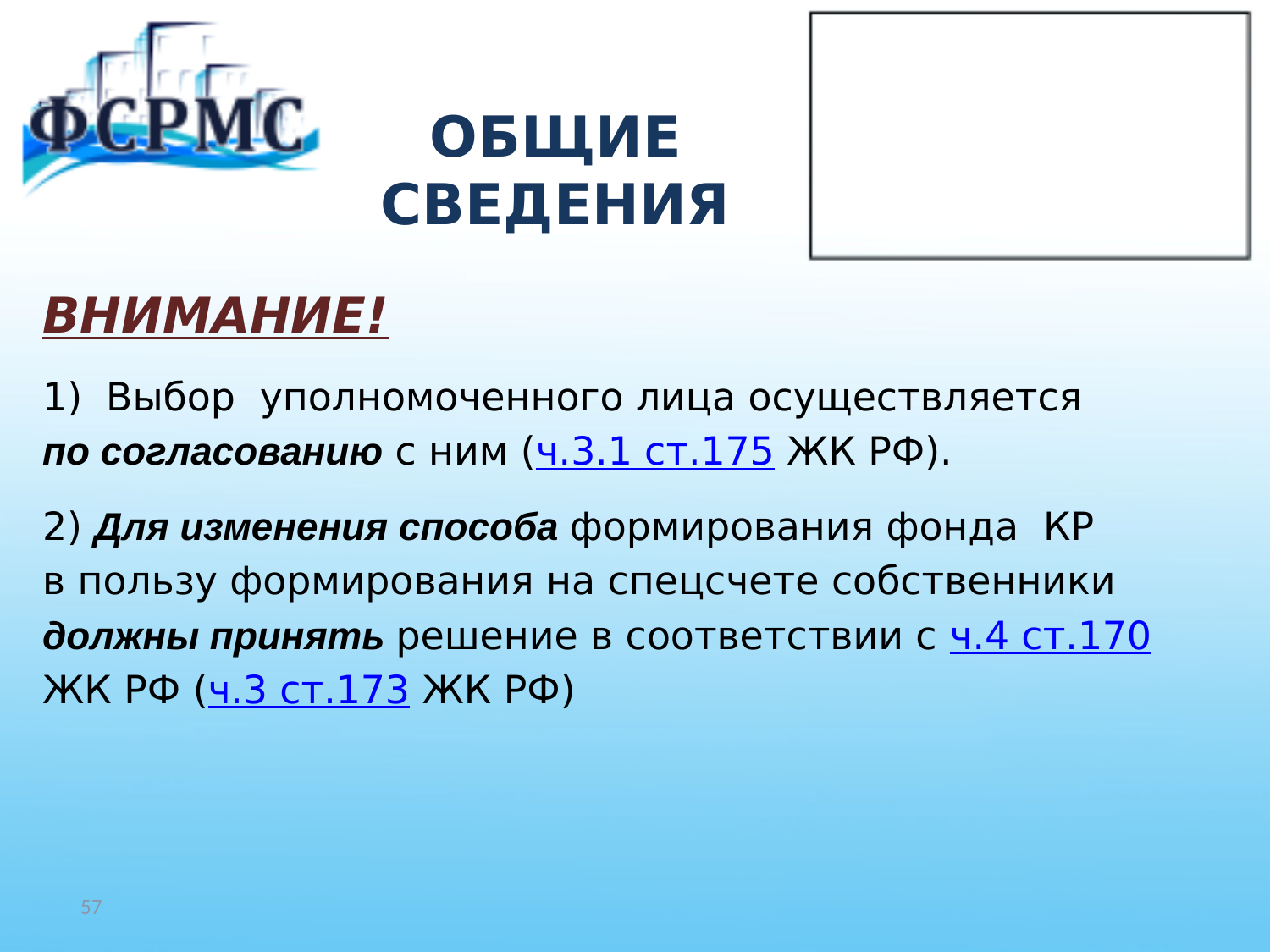

# ОБЩИЕ СВЕДЕНИЯ
ВНИМАНИЕ!
Выбор  уполномоченного лица осуществляется
по согласованию с ним (ч.3.1 ст.175 ЖК РФ).
2) Для изменения способа формирования фонда  КР
в пользу формирования на спецсчете собственники
должны принять решение в соответствии с ч.4 ст.170
ЖК РФ (ч.3 ст.173 ЖК РФ)
57